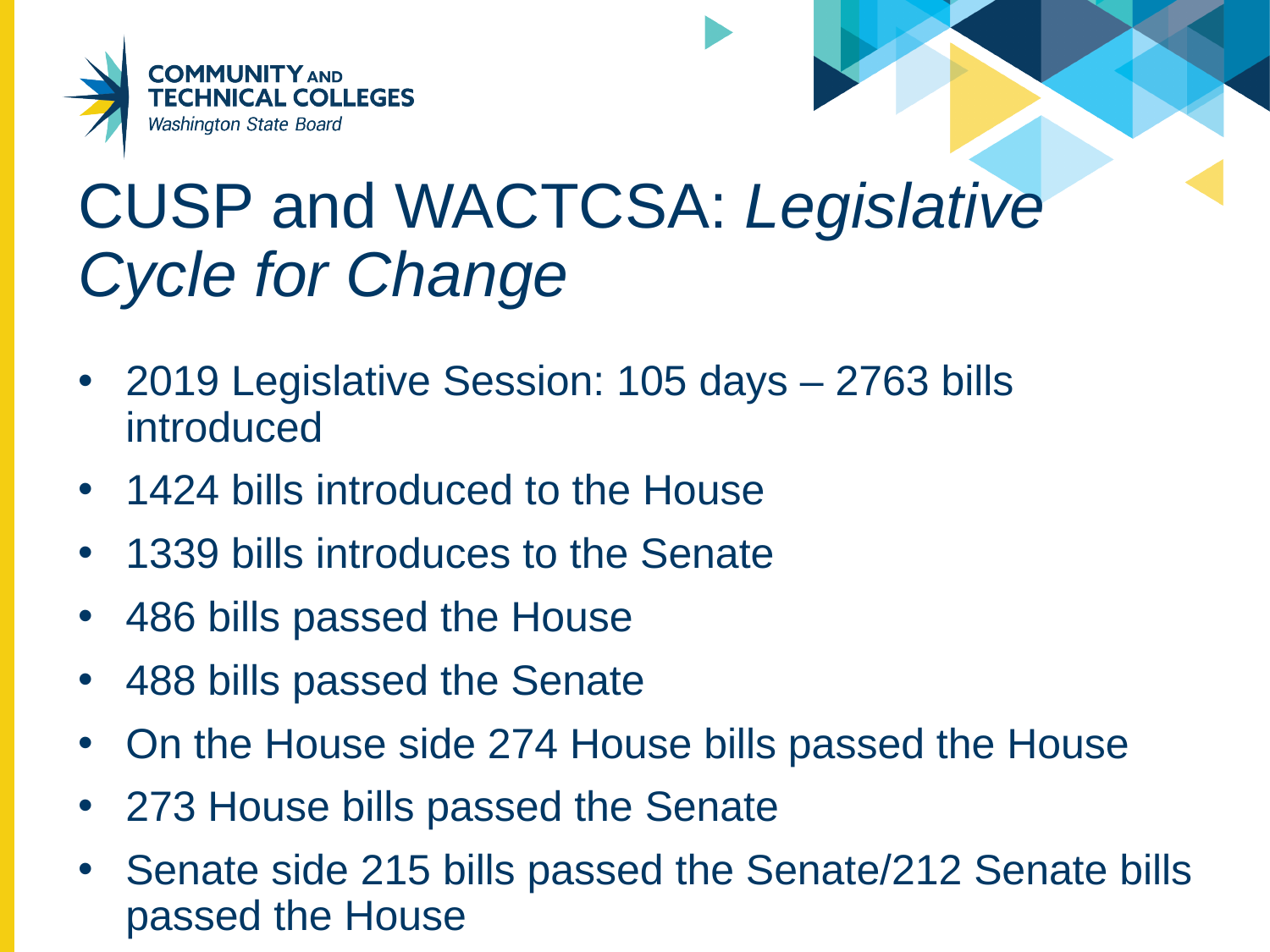

# CUSP and WACTCSA: Legislative Cycle for Change
2019 Legislative Session: 105 days – 2763 bills introduced
1424 bills introduced to the House
1339 bills introduces to the Senate
486 bills passed the House
488 bills passed the Senate
On the House side 274 House bills passed the House
273 House bills passed the Senate
Senate side 215 bills passed the Senate/212 Senate bills passed the House